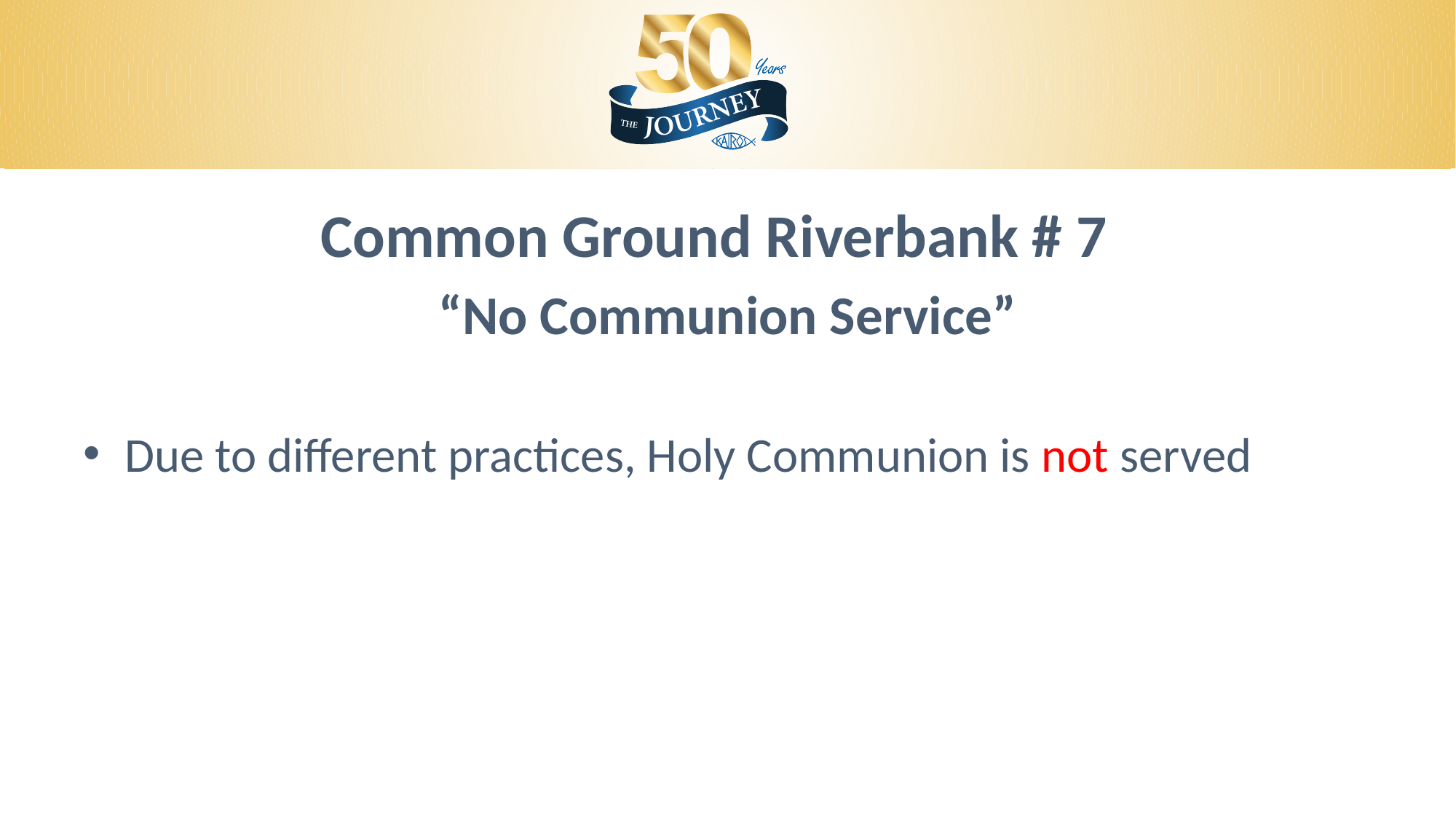

Common Ground Riverbank # 7
“No Communion Service”

Due to different practices, Holy Communion is not served